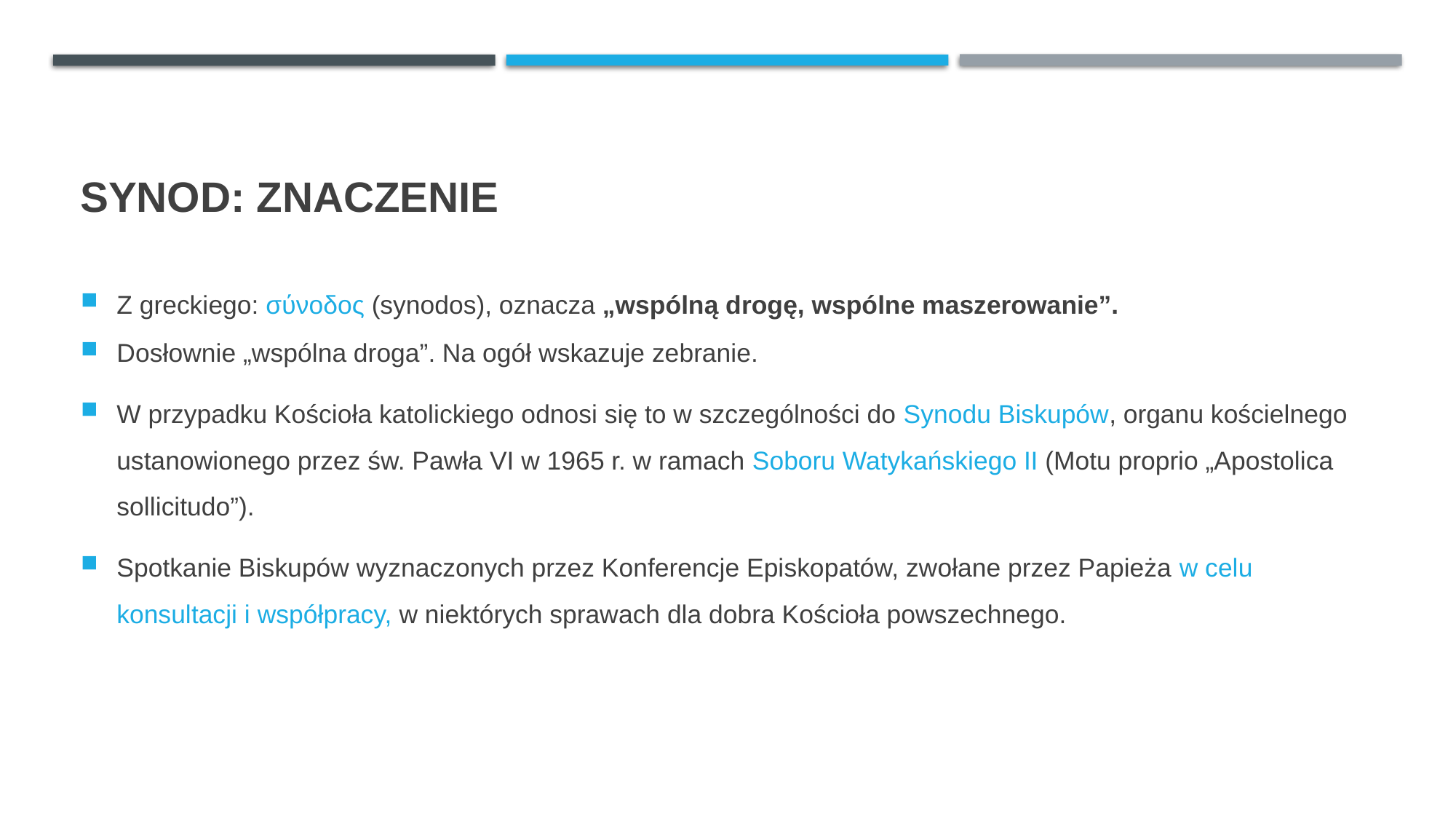

# Synod: znaczenie
Z greckiego: σύνοδος (synodos), oznacza „wspólną drogę, wspólne maszerowanie”.
Dosłownie „wspólna droga”. Na ogół wskazuje zebranie.
W przypadku Kościoła katolickiego odnosi się to w szczególności do Synodu Biskupów, organu kościelnego ustanowionego przez św. Pawła VI w 1965 r. w ramach Soboru Watykańskiego II (Motu proprio „Apostolica sollicitudo”).
Spotkanie Biskupów wyznaczonych przez Konferencje Episkopatów, zwołane przez Papieża w celu konsultacji i współpracy, w niektórych sprawach dla dobra Kościoła powszechnego.